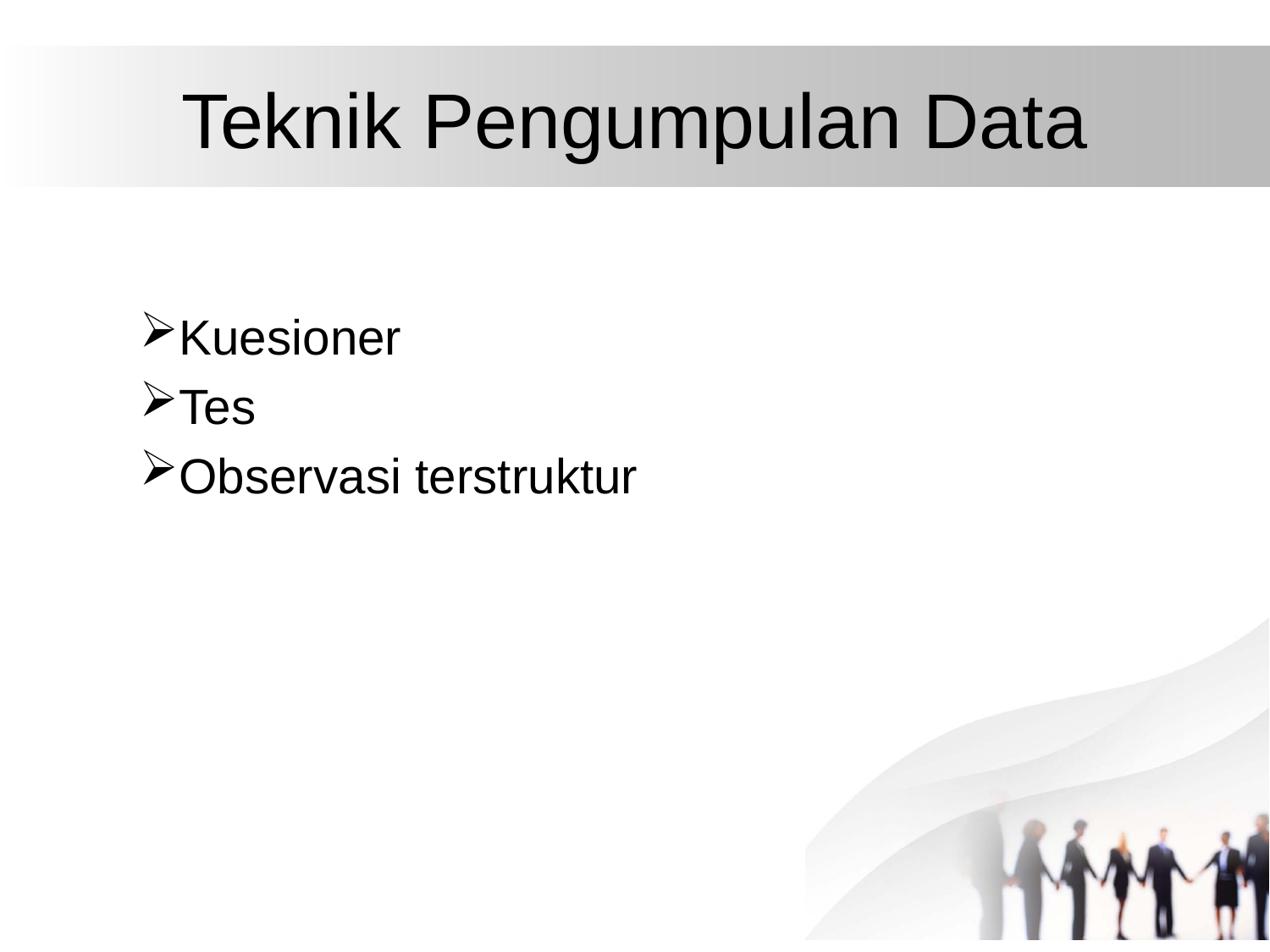

# Teknik Pengumpulan Data

Kuesioner
Tes
Observasi terstruktur